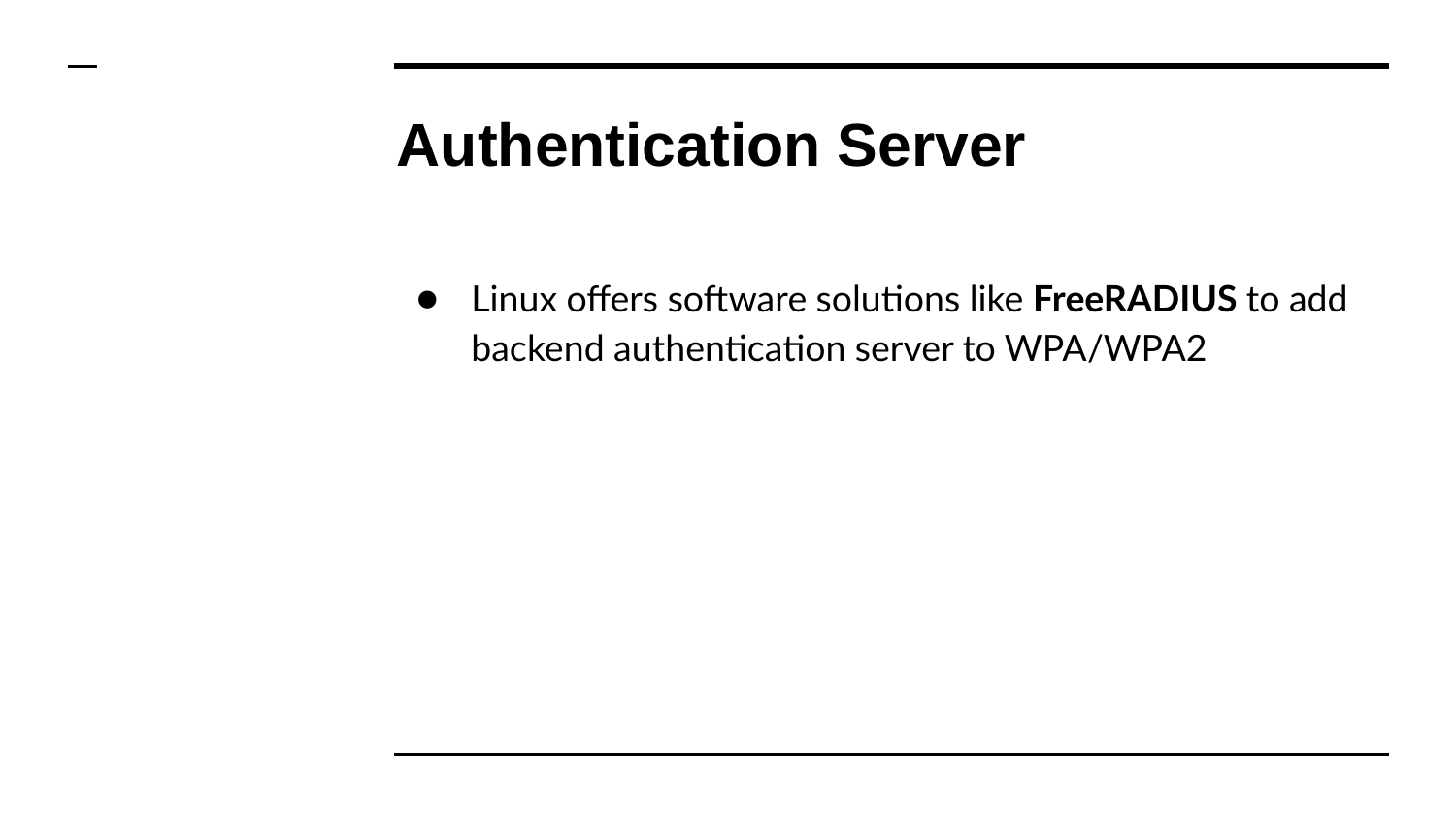

# Authentication Server
Linux offers software solutions like FreeRADIUS to add backend authentication server to WPA/WPA2